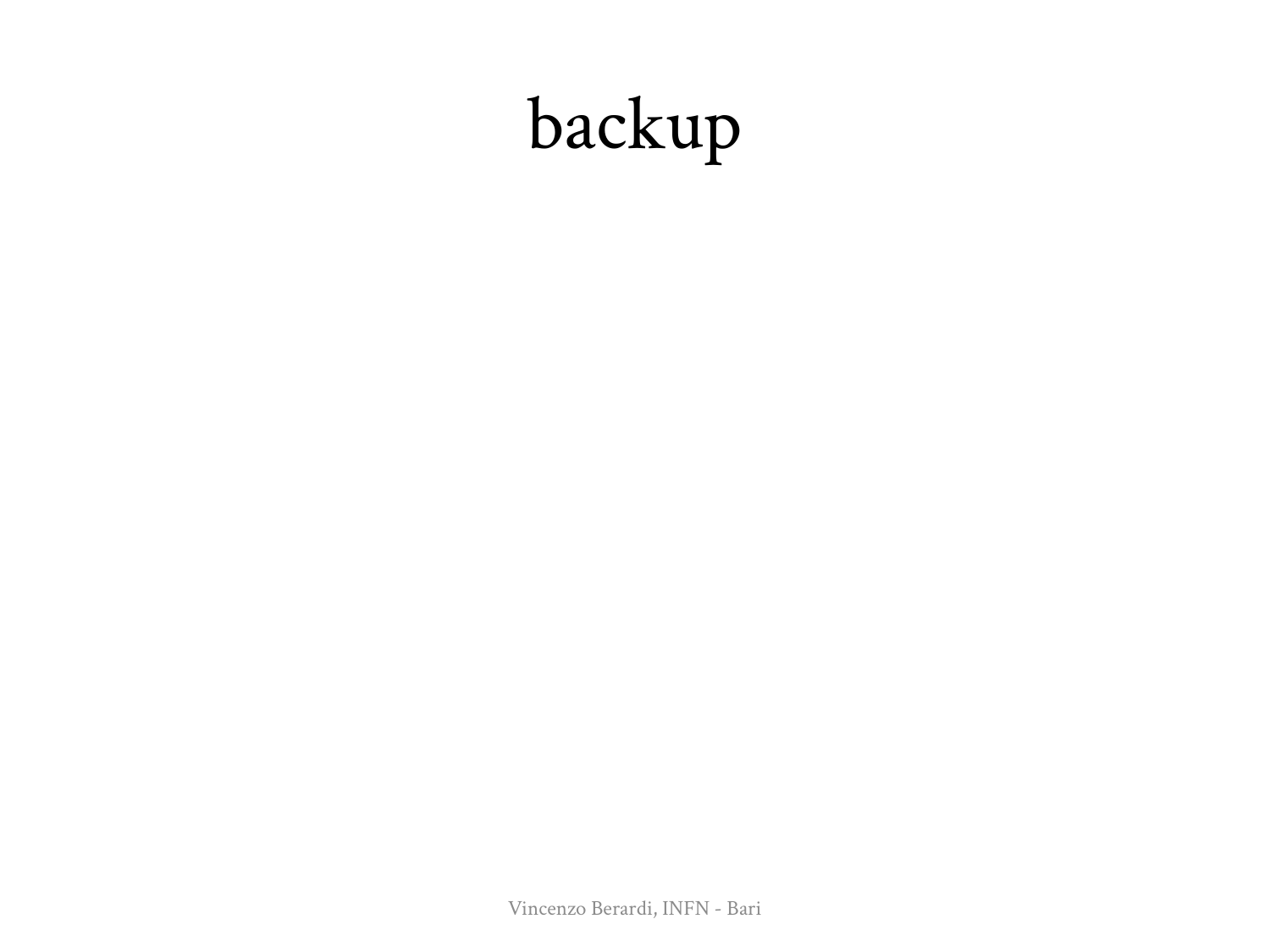

# backup
Vincenzo Berardi, INFN - Bari